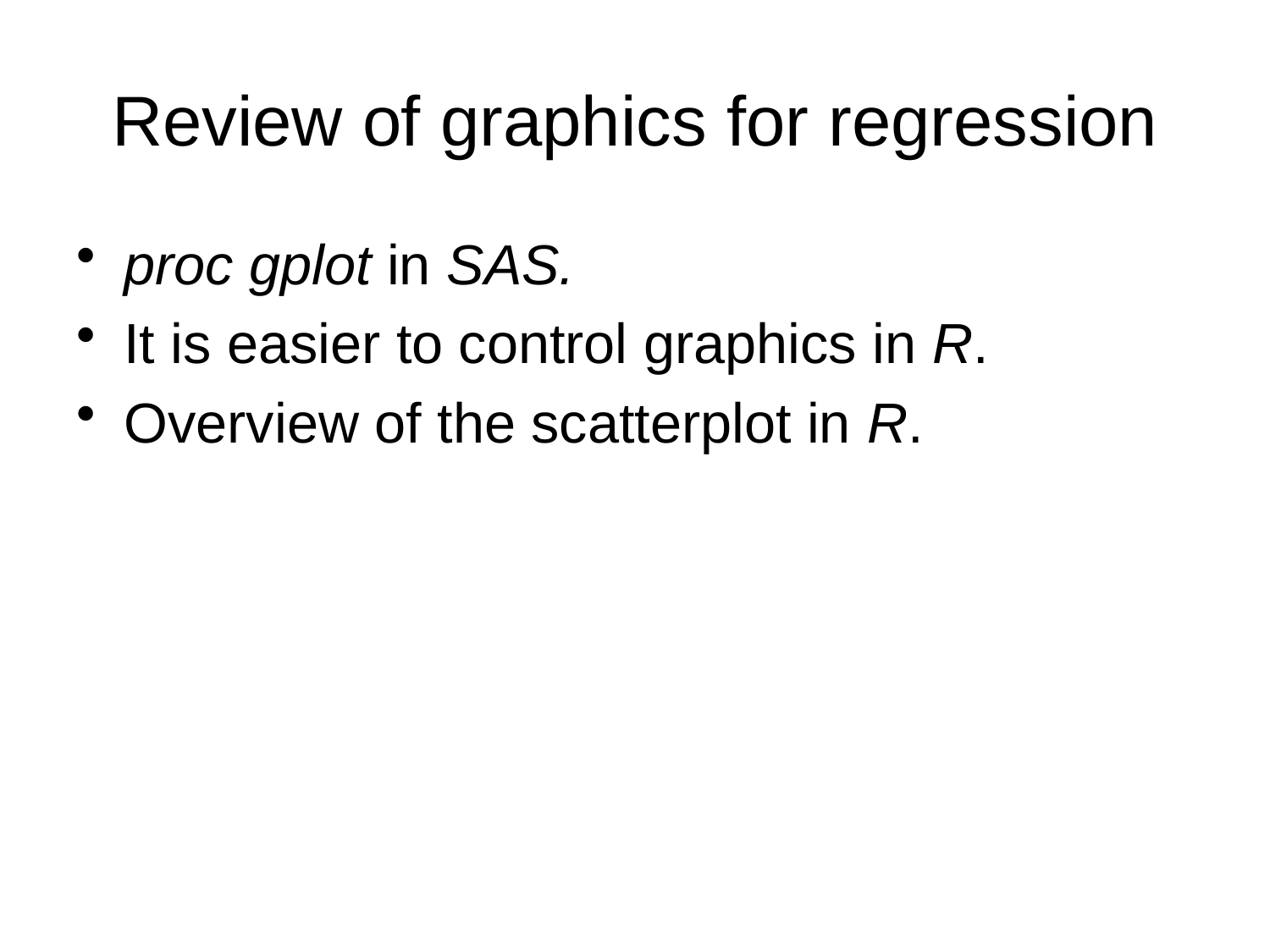

# Review of graphics for regression
proc gplot in SAS.
It is easier to control graphics in R.
Overview of the scatterplot in R.